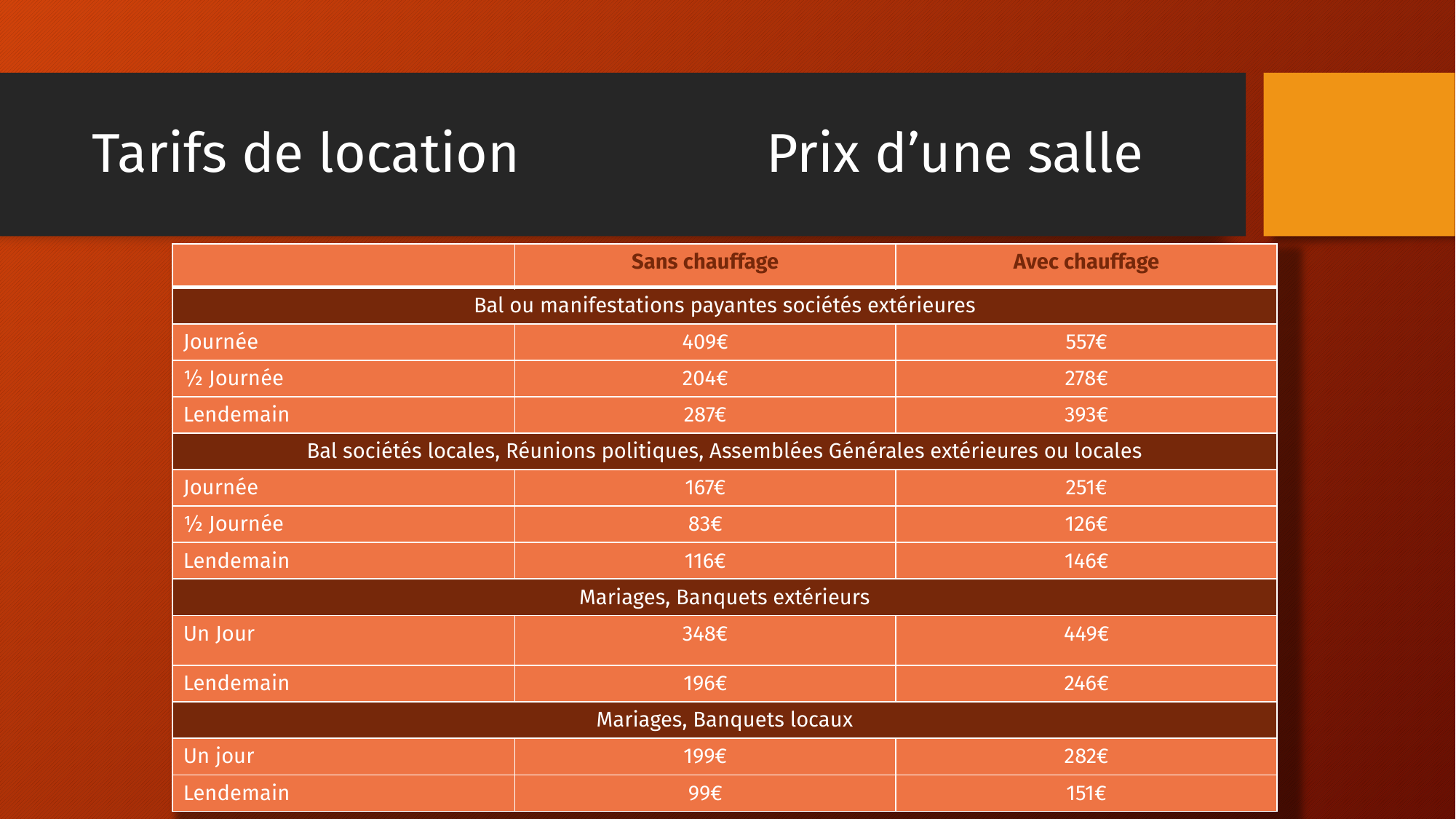

# Tarifs de location                 Prix d’une salle
|  | Sans chauffage | Avec chauffage |
| --- | --- | --- |
| Bal ou manifestations payantes sociétés extérieures |  |  |
| Journée | 409€ | 557€ |
| ½ Journée | 204€ | 278€ |
| Lendemain | 287€ | 393€ |
| Bal sociétés locales, Réunions politiques, Assemblées Générales extérieures ou locales |  |  |
| Journée | 167€ | 251€ |
| ½ Journée | 83€ | 126€ |
| Lendemain | 116€ | 146€ |
| Mariages, Banquets extérieurs |  |  |
| Un Jour | 348€ | 449€ |
| Lendemain | 196€ | 246€ |
| Mariages, Banquets locaux |  |  |
| Un jour | 199€ | 282€ |
| Lendemain | 99€ | 151€ |